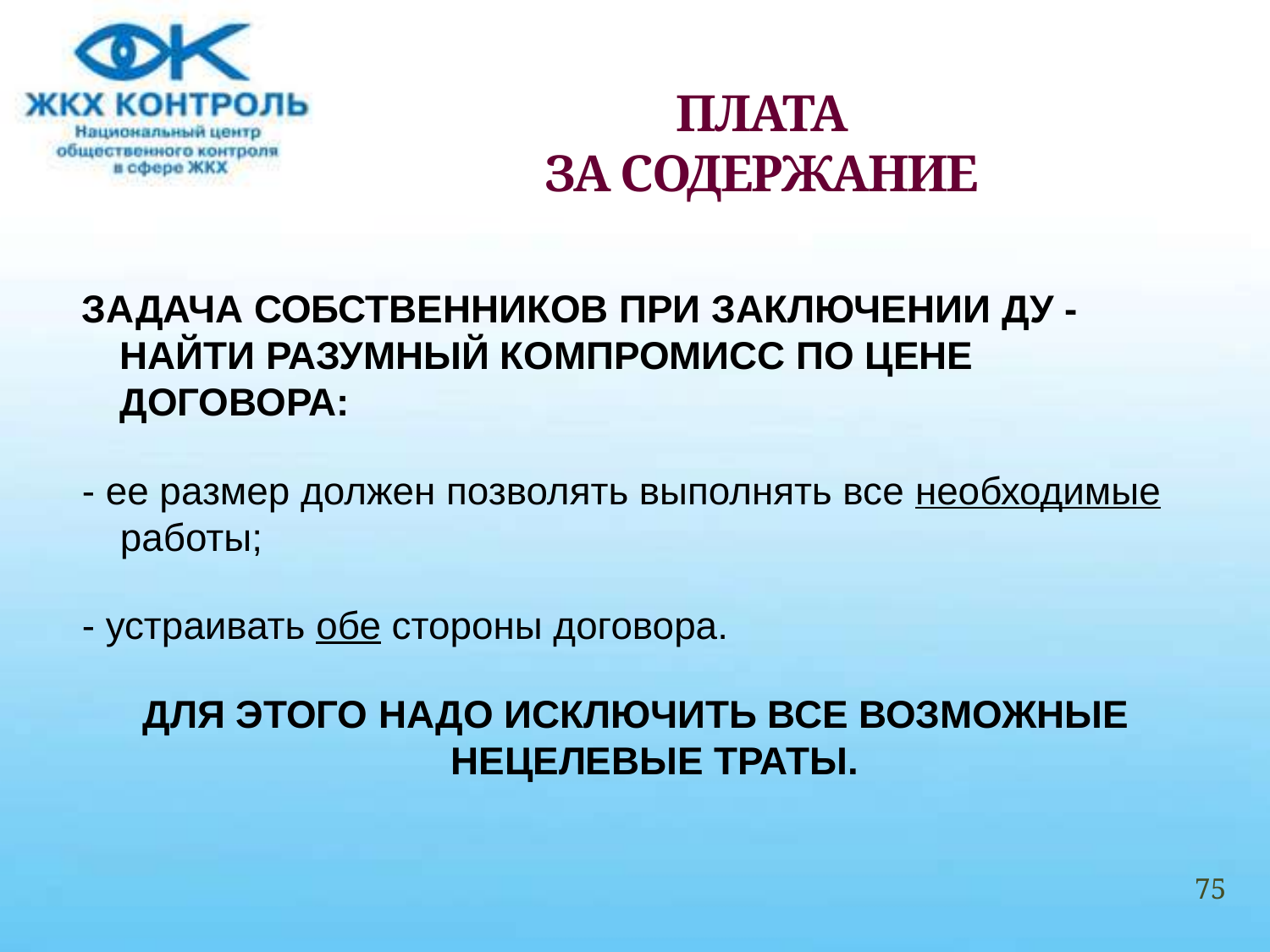

# ПЛАТА ЗА СОДЕРЖАНИЕ
ЗАДАЧА СОБСТВЕННИКОВ ПРИ ЗАКЛЮЧЕНИИ ДУ - НАЙТИ РАЗУМНЫЙ КОМПРОМИСС ПО ЦЕНЕ ДОГОВОРА:
- ее размер должен позволять выполнять все необходимые работы;
- устраивать обе стороны договора.
ДЛЯ ЭТОГО НАДО ИСКЛЮЧИТЬ ВСЕ ВОЗМОЖНЫЕ НЕЦЕЛЕВЫЕ ТРАТЫ.

75